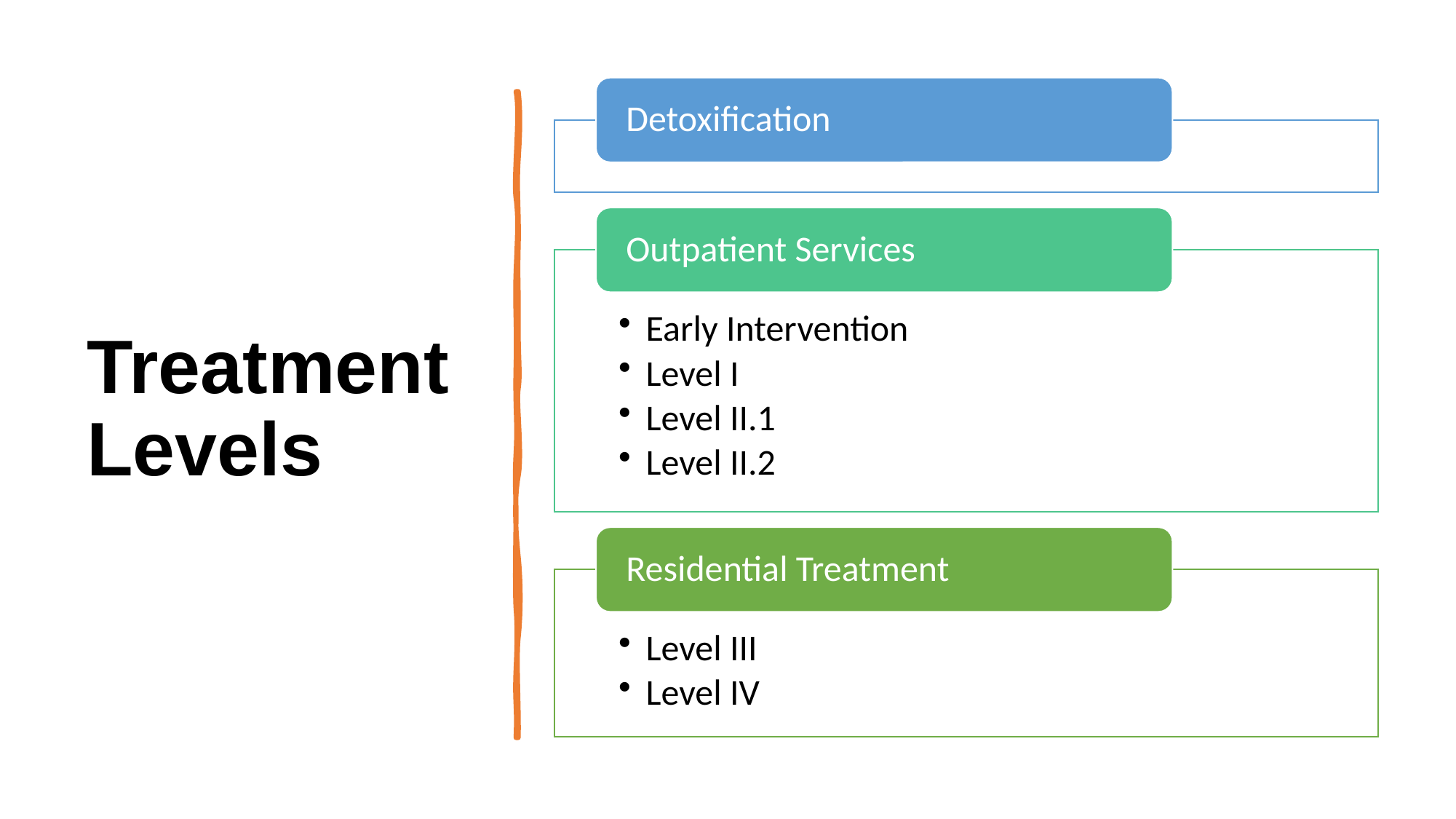

Detoxification
Early Intervention
Level I
Level II.1
Level II.2
Outpatient Services
Level III
Level IV
Residential Treatment
# Treatment Levels